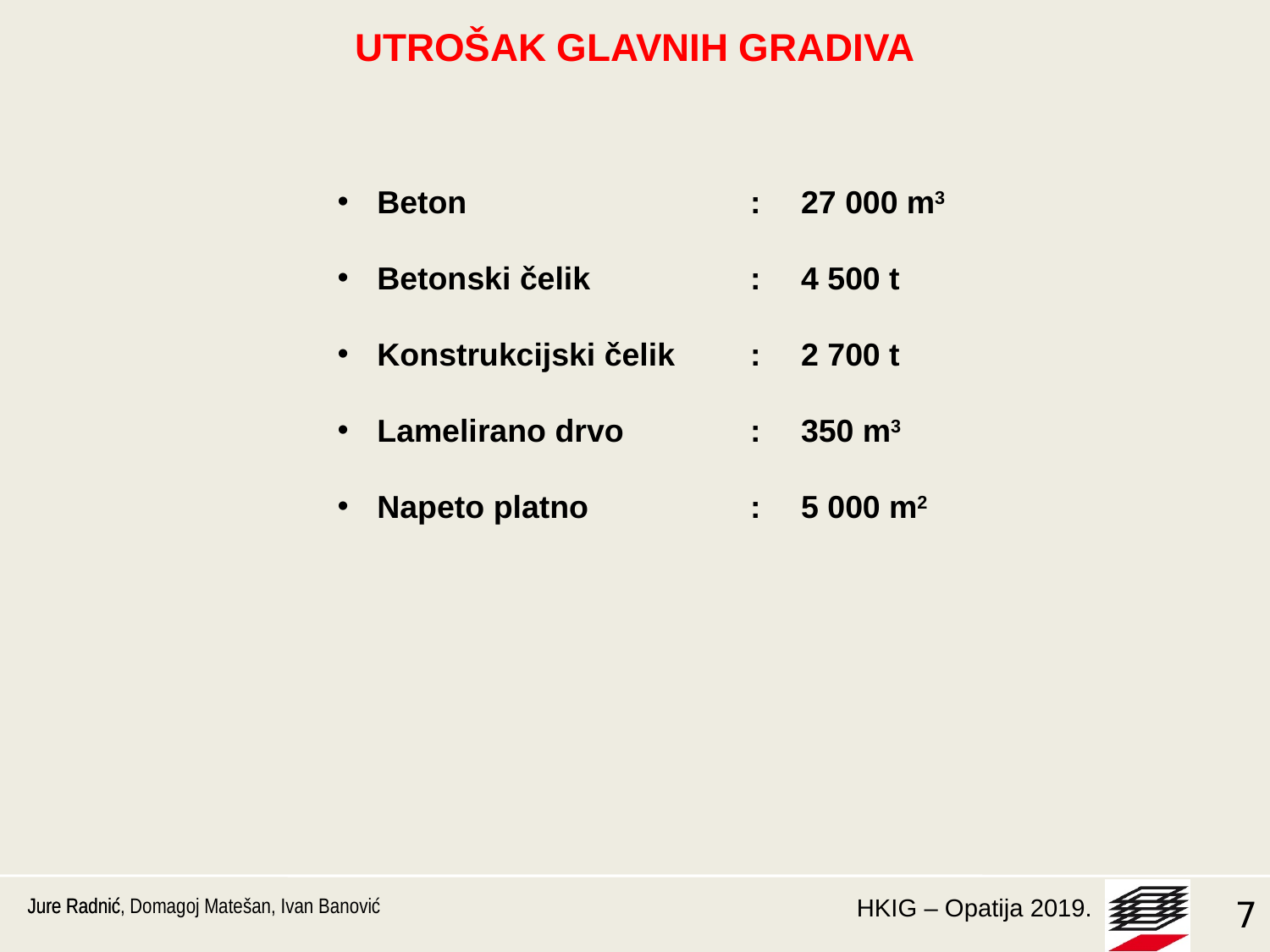

UTROŠAK GLAVNIH GRADIVA
Beton	:	27 000 m3

Betonski čelik	:	4 500 t

Konstrukcijski čelik	:	2 700 t

Lamelirano drvo	:	350 m3

Napeto platno	:	5 000 m2

Jure Radnić
Jure Radnić, Domagoj Matešan, Ivan Banović
7